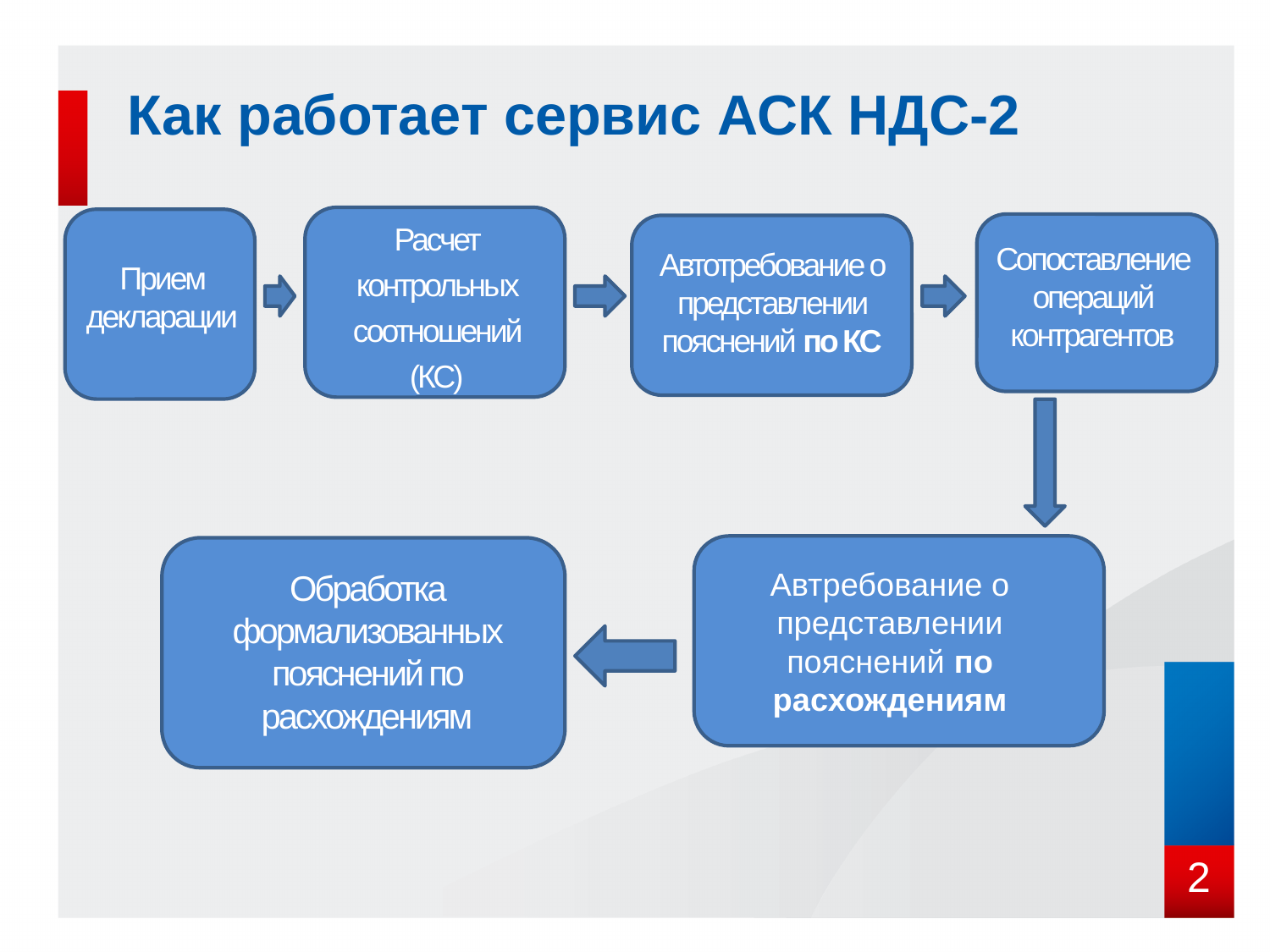

# Как работает сервис АСК НДС-2

Расчет контрольных соотношений (КС)

Автотребование о представлении пояснений по КС
Сопоставление операций контрагентов
Прием декларации

Обработка формализованных пояснений по расхождениям
Автребование о представлении пояснений по расхождениям

2